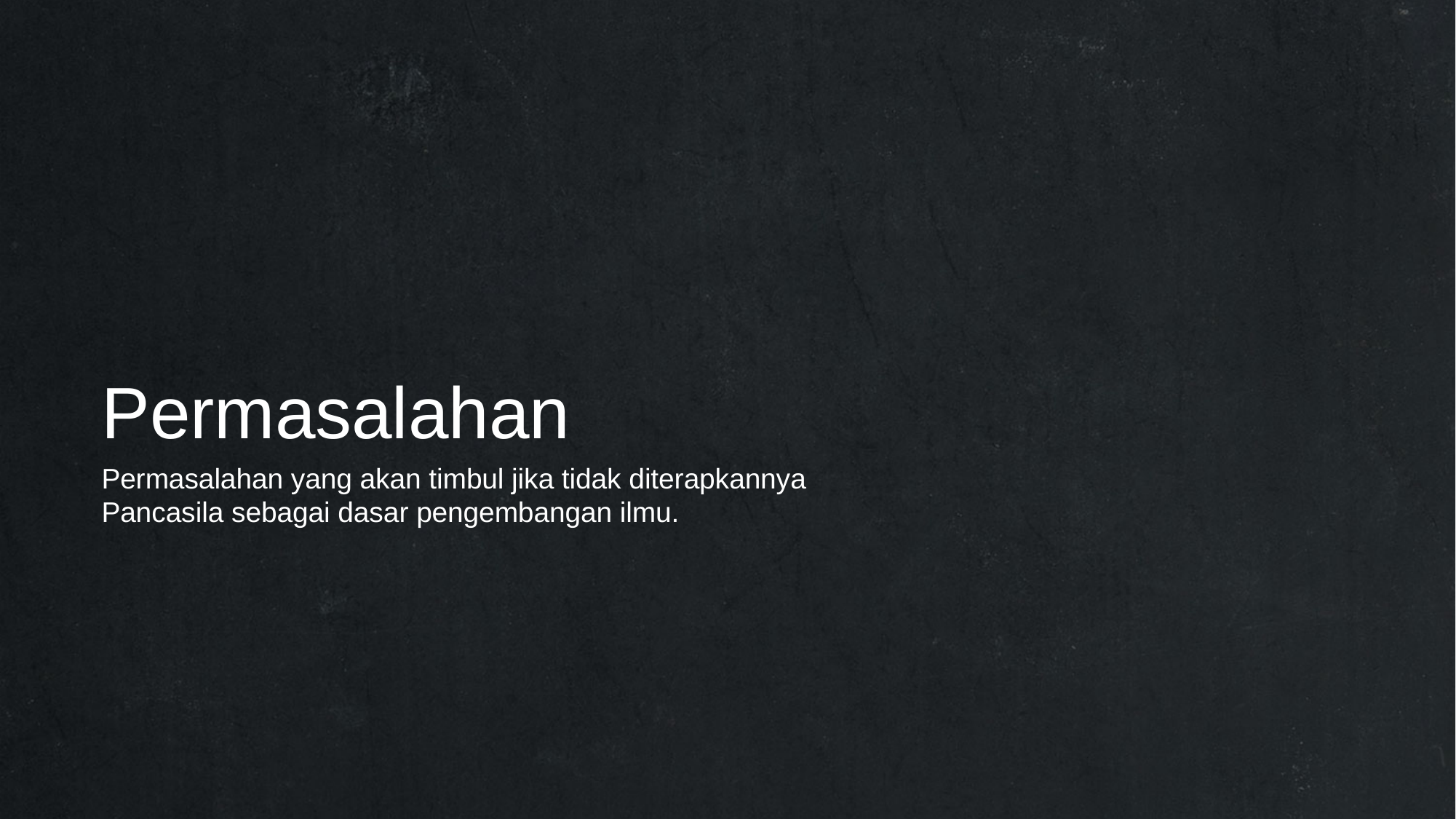

Permasalahan
Permasalahan yang akan timbul jika tidak diterapkannya Pancasila sebagai dasar pengembangan ilmu.